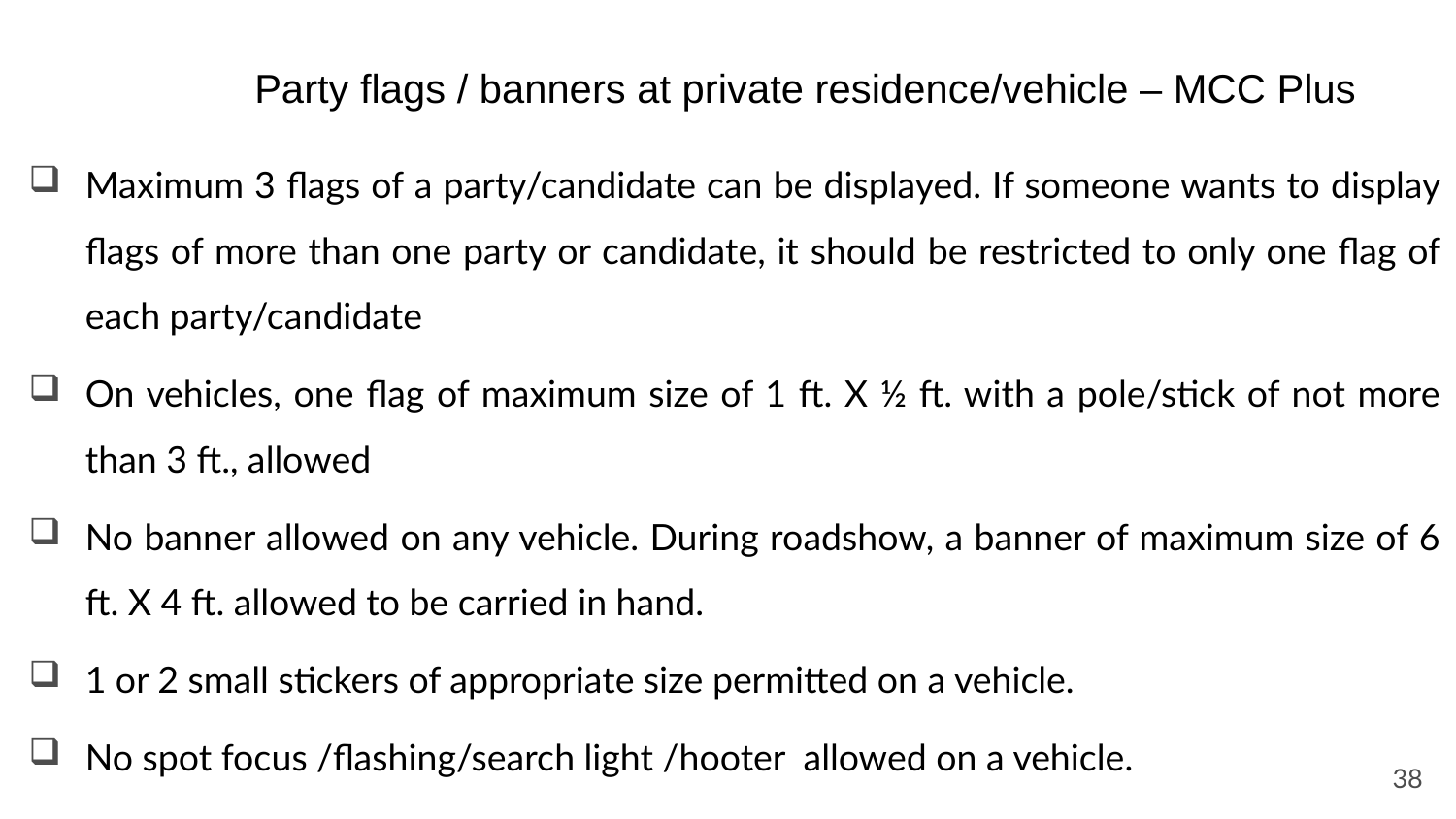

# Party flags / banners at private residence/vehicle – MCC Plus
Maximum 3 flags of a party/candidate can be displayed. If someone wants to display flags of more than one party or candidate, it should be restricted to only one flag of each party/candidate
On vehicles, one flag of maximum size of 1 ft. X ½ ft. with a pole/stick of not more than 3 ft., allowed
No banner allowed on any vehicle. During roadshow, a banner of maximum size of 6 ft. X 4 ft. allowed to be carried in hand.
1 or 2 small stickers of appropriate size permitted on a vehicle.
No spot focus /flashing/search light /hooter  allowed on a vehicle.
38